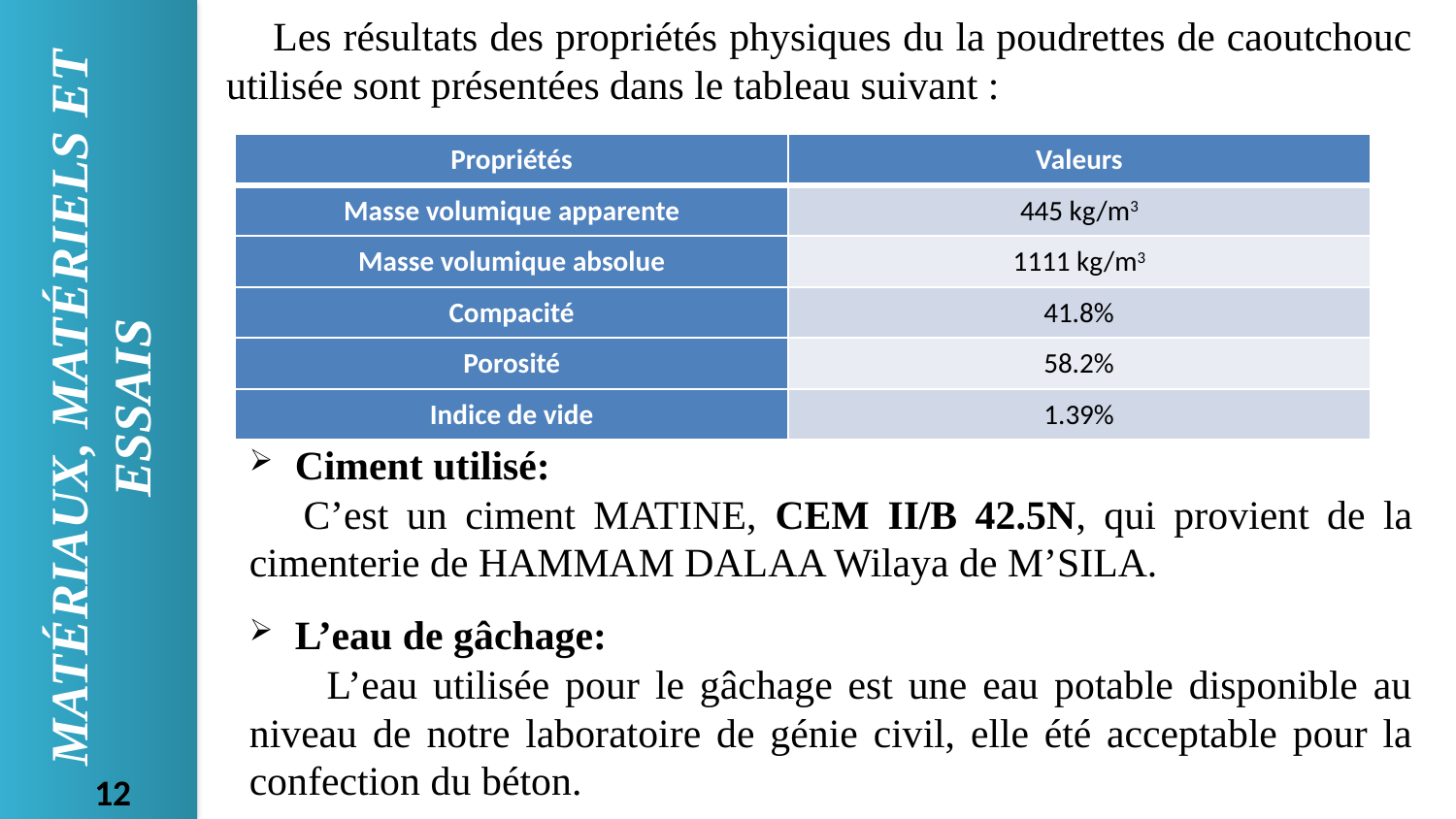

Les résultats des propriétés physiques du la poudrettes de caoutchouc utilisée sont présentées dans le tableau suivant :
| Propriétés | Valeurs |
| --- | --- |
| Masse volumique apparente | 445 kg/m3 |
| Masse volumique absolue | 1111 kg/m3 |
| Compacité | 41.8% |
| Porosité | 58.2% |
| Indice de vide | 1.39% |
MATÉRIAUX, MATÉRIELS ET ESSAIS

Ciment utilisé:
   C’est un ciment MATINE, CEM II/B 42.5N, qui provient de la cimenterie de HAMMAM DALAA Wilaya de M’SILA.
L’eau de gâchage:
     L’eau utilisée pour le gâchage est une eau potable disponible au niveau de notre laboratoire de génie civil, elle été acceptable pour la confection du béton.
12